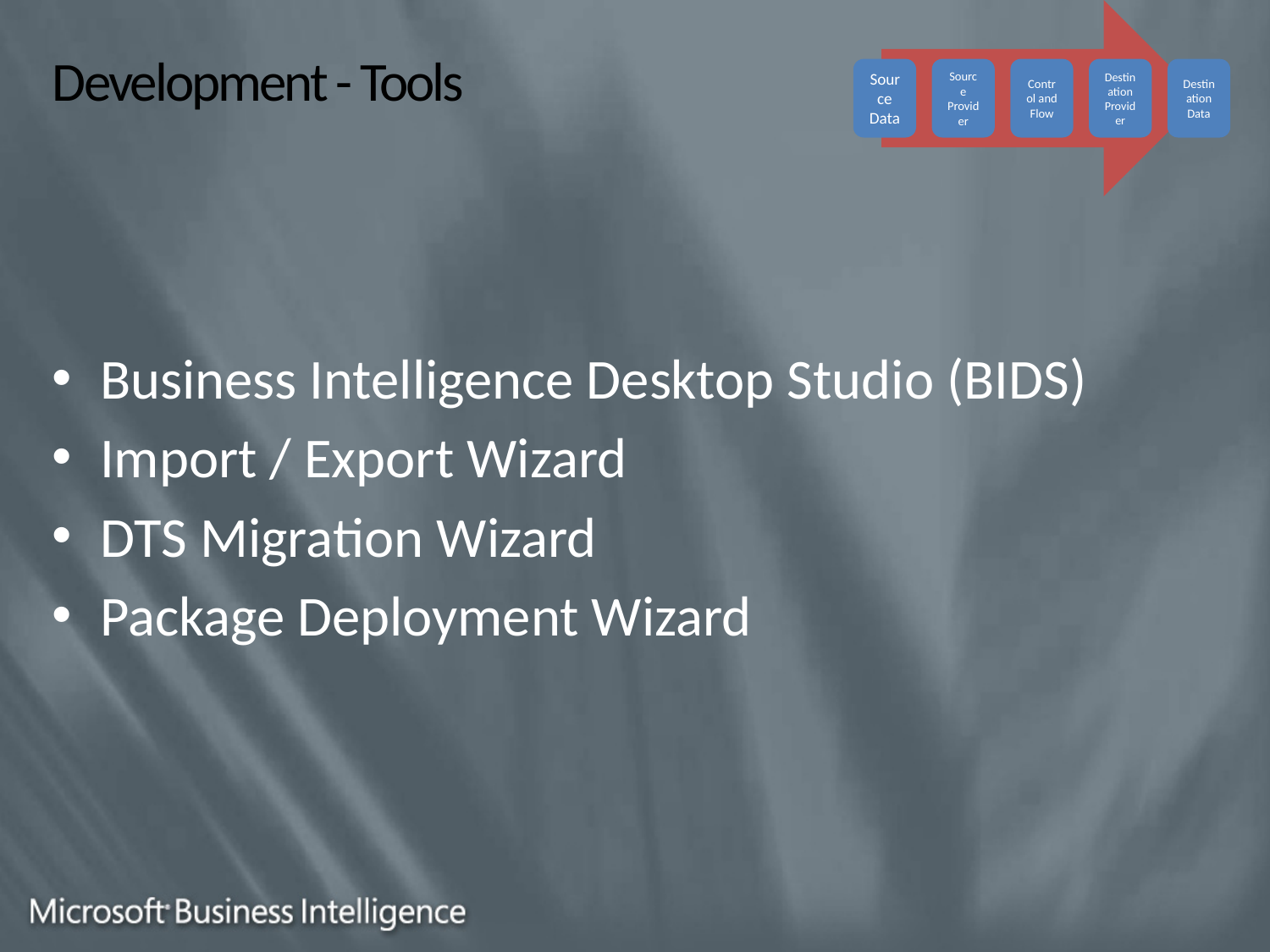

Source Data
Source Provider
Control and Flow
Destination Provider
Destination Data
# Development - Tools

Business Intelligence Desktop Studio (BIDS)
Import / Export Wizard
DTS Migration Wizard
Package Deployment Wizard